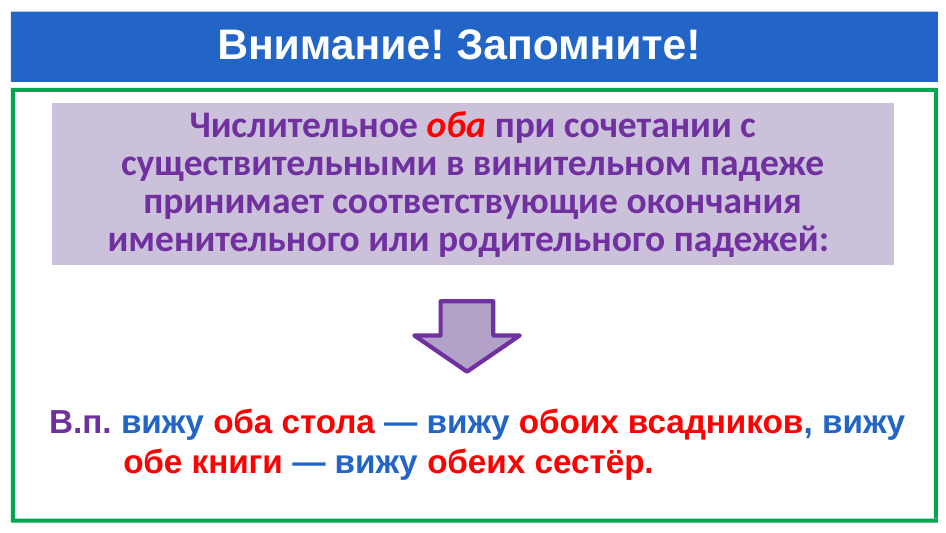

# Внимание! Запомните!
| Числительное оба при сочетании с существительными в винительном падеже принимает соответствующие окончания именительного или родительного падежей: |
| --- |

    В.п. вижу оба стола — вижу обоих всадников, вижу
            обе книги — вижу обеих сестёр.